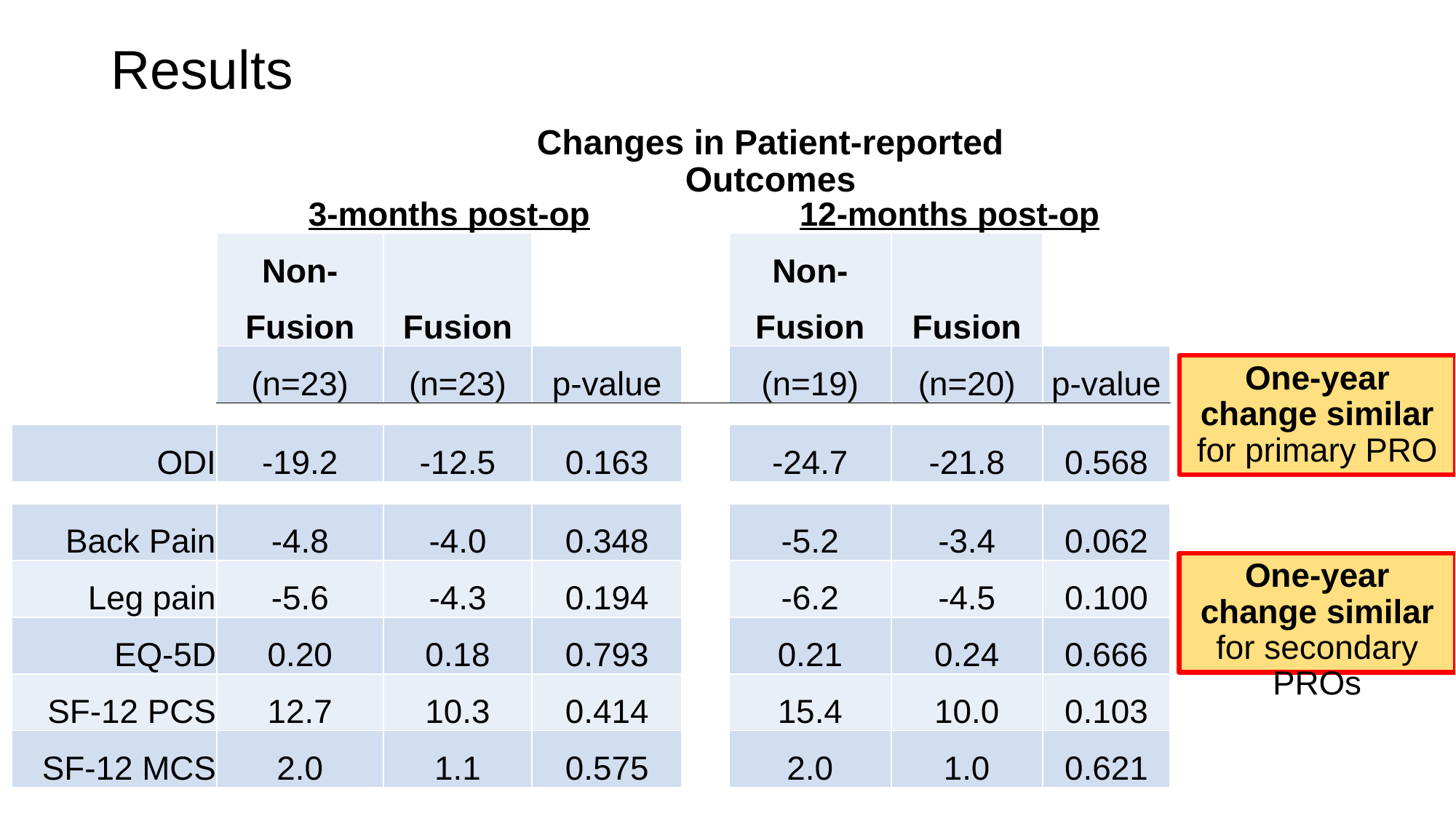

# Results
Changes in Patient-reported Outcomes
|  | 3-months post-op |  |  |  | 12-months post-op |  |  |
| --- | --- | --- | --- | --- | --- | --- | --- |
|  | Non-Fusion | Fusion |  |  | Non-Fusion | Fusion |  |
|  | (n=23) | (n=23) | p-value |  | (n=19) | (n=20) | p-value |
|  |  |  |  |  |  |  |  |
| ODI | -19.2 | -12.5 | 0.163 |  | -24.7 | -21.8 | 0.568 |
|  |  |  |  |  |  |  |  |
| Back Pain | -4.8 | -4.0 | 0.348 |  | -5.2 | -3.4 | 0.062 |
| Leg pain | -5.6 | -4.3 | 0.194 |  | -6.2 | -4.5 | 0.100 |
| EQ-5D | 0.20 | 0.18 | 0.793 |  | 0.21 | 0.24 | 0.666 |
| SF-12 PCS | 12.7 | 10.3 | 0.414 |  | 15.4 | 10.0 | 0.103 |
| SF-12 MCS | 2.0 | 1.1 | 0.575 |  | 2.0 | 1.0 | 0.621 |
One-year change similar for primary PRO
One-year change similar for secondary PROs